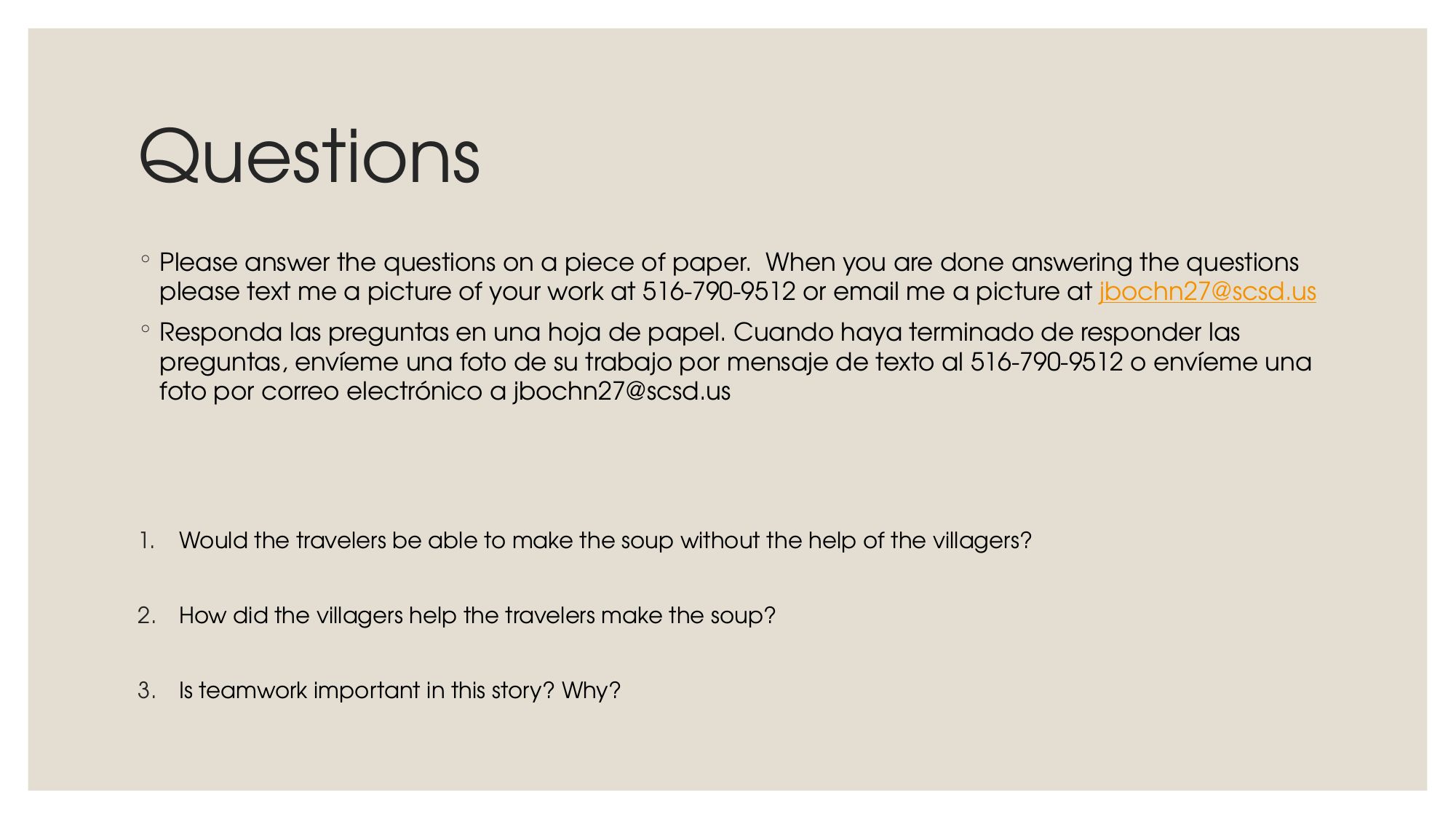

# Questions
Please answer the questions on a piece of paper.  When you are done answering the questions please text me a picture of your work at 516-790-9512 or email me a picture at jbochn27@scsd.us
Responda las preguntas en una hoja de papel. Cuando haya terminado de responder las preguntas, envíeme una foto de su trabajo por mensaje de texto al 516-790-9512 o envíeme una foto por correo electrónico a jbochn27@scsd.us

Would the travelers be able to make the soup without the help of the villagers?

How did the villagers help the travelers make the soup?

Is teamwork important in this story? Why?